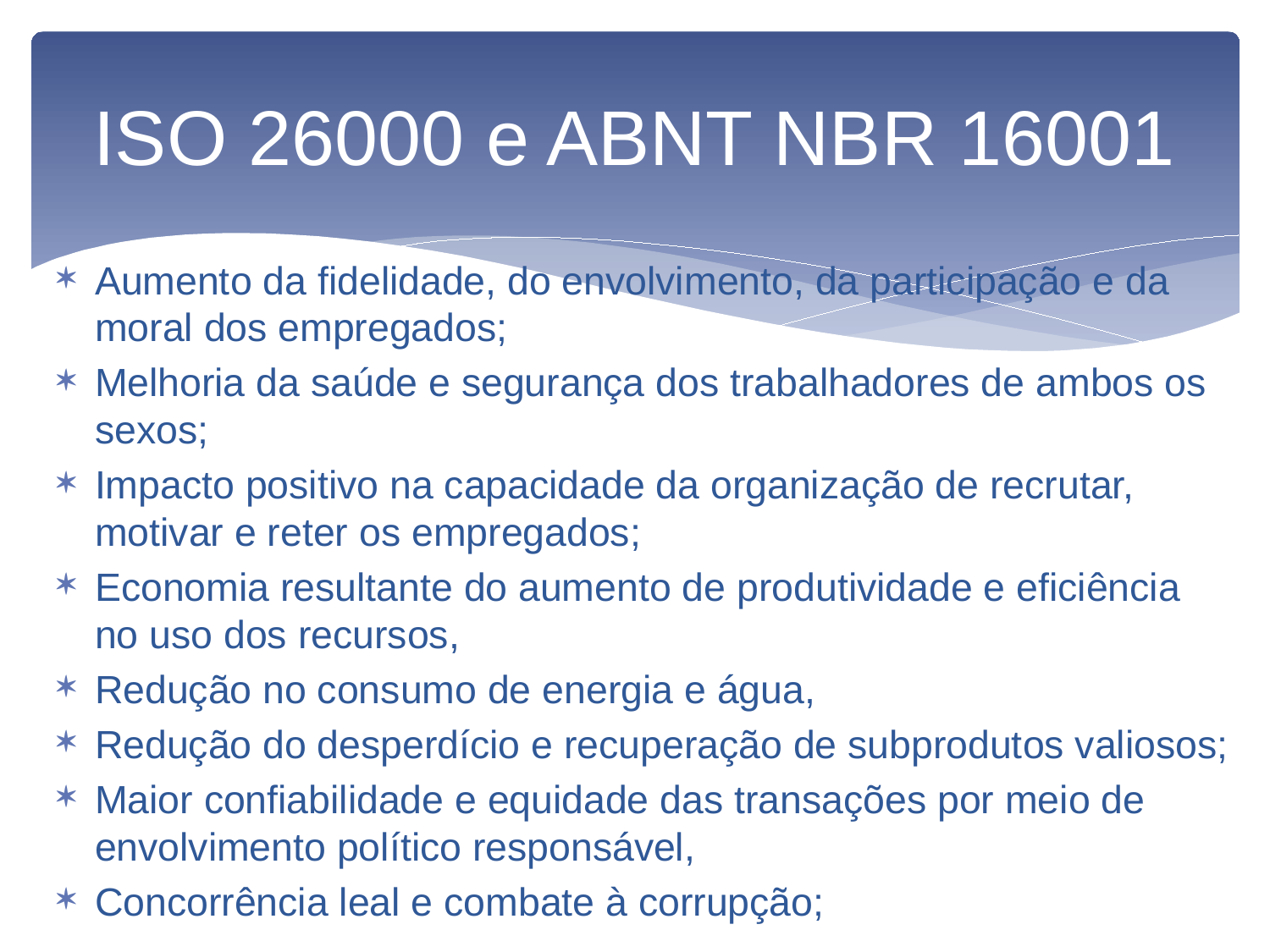

# ISO 26000 e ABNT NBR 16001
Aumento da fidelidade, do envolvimento, da participação e da moral dos empregados;
Melhoria da saúde e segurança dos trabalhadores de ambos os sexos;
Impacto positivo na capacidade da organização de recrutar, motivar e reter os empregados;
Economia resultante do aumento de produtividade e eficiência no uso dos recursos,
Redução no consumo de energia e água,
Redução do desperdício e recuperação de subprodutos valiosos;
Maior confiabilidade e equidade das transações por meio de envolvimento político responsável,
Concorrência leal e combate à corrupção;